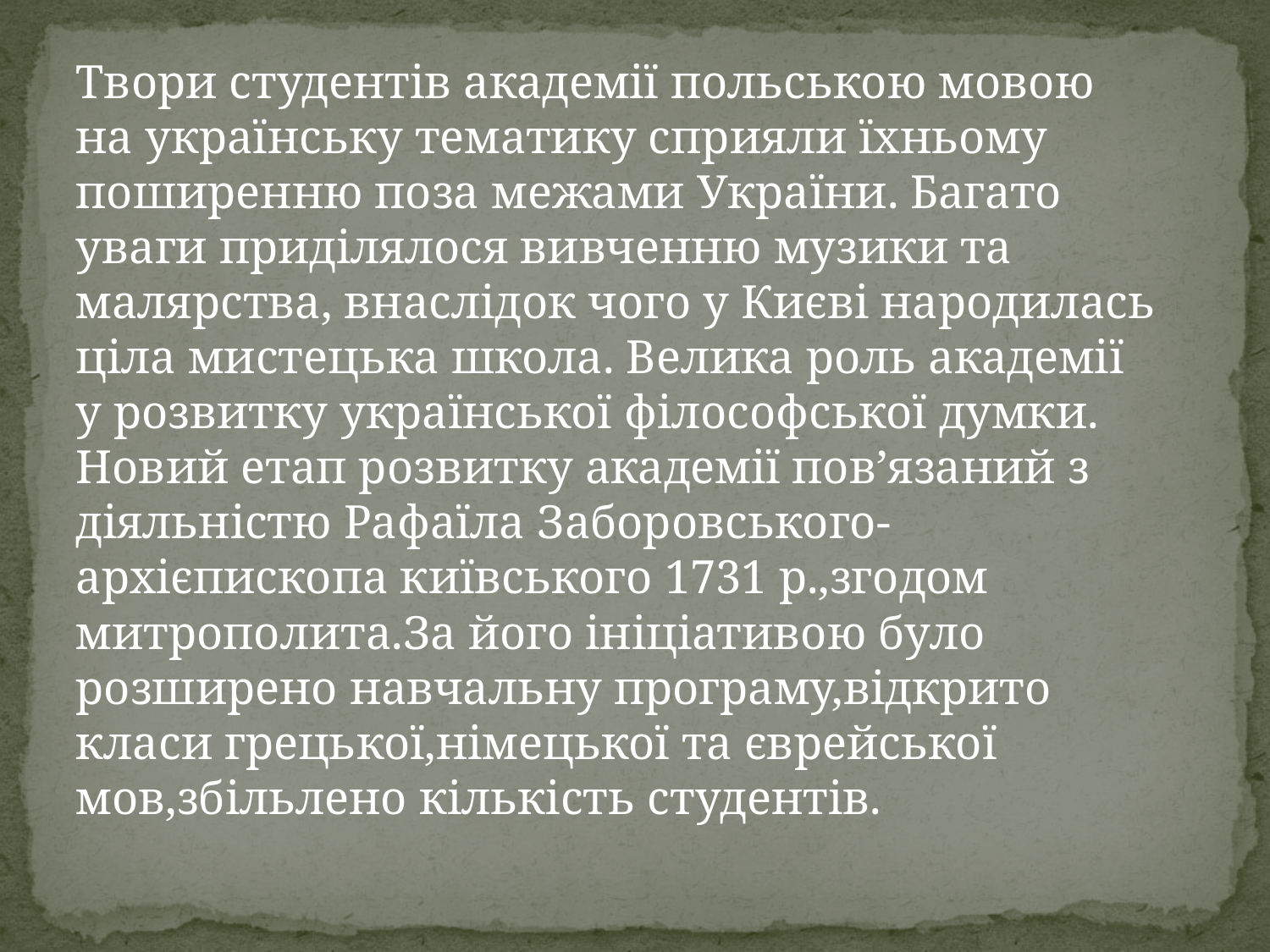

Твори студентів академії польською мовою на українську тематику сприяли їхньому поширенню поза межами України. Багато уваги приділялося вивченню музики та малярства, внаслідок чого у Києві народилась ціла мистецька школа. Велика роль академії у розвитку української філософської думки.
Новий етап розвитку академії пов’язаний з діяльністю Рафаїла Заборовського-архієпископа київського 1731 р.,згодом митрополита.За його ініціативою було розширено навчальну програму,відкрито класи грецької,німецької та єврейської мов,збільлено кількість студентів.